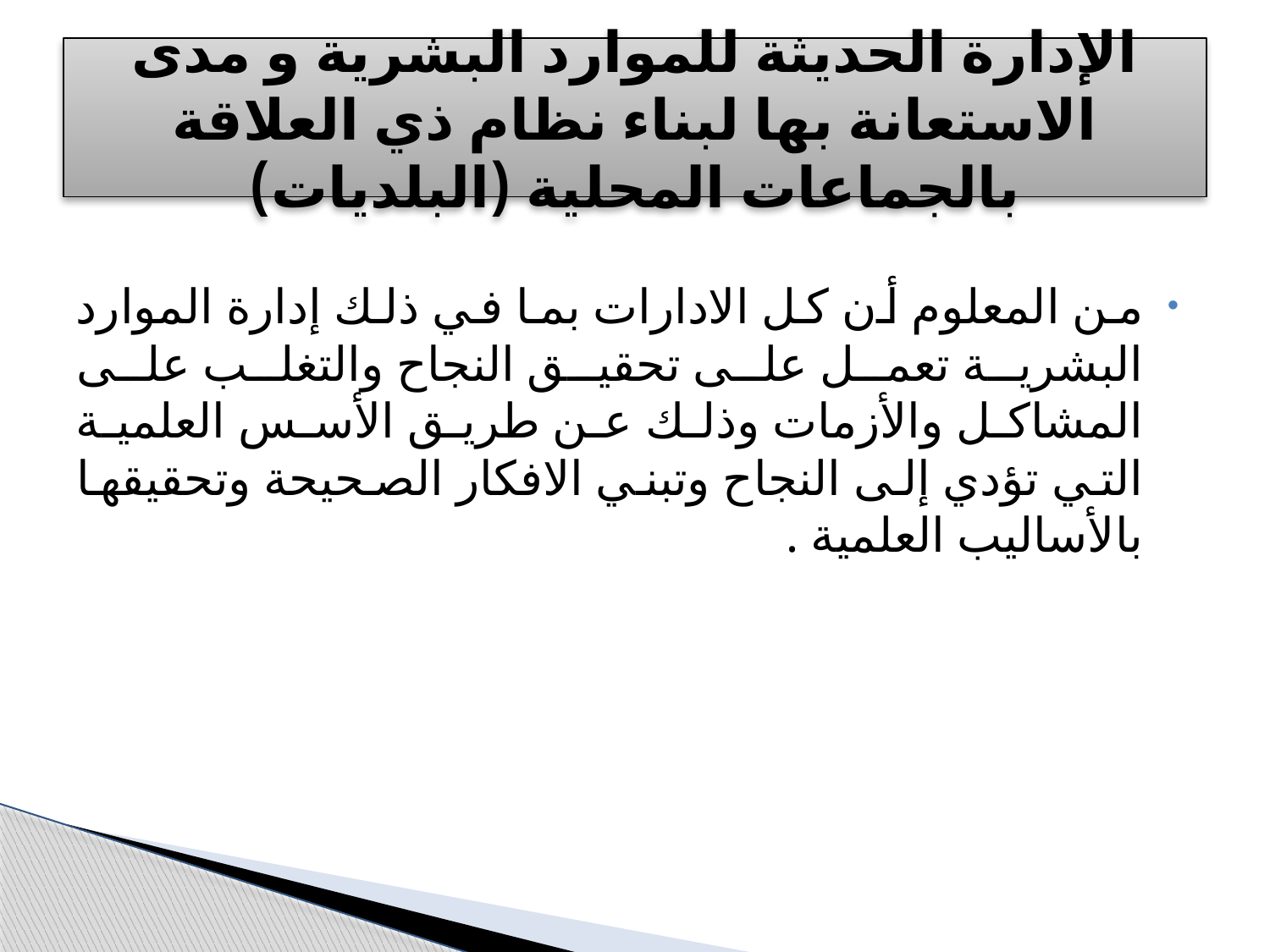

# الإدارة الحديثة للموارد البشرية و مدى الاستعانة بها لبناء نظام ذي العلاقة بالجماعات المحلية (البلديات)

من المعلوم أن كل الادارات بما في ذلك إدارة الموارد البشرية تعمل على تحقيق النجاح والتغلب على المشاكل والأزمات وذلك عن طريق الأسس العلمية التي تؤدي إلى النجاح وتبني الافكار الصحيحة وتحقيقها بالأساليب العلمية .